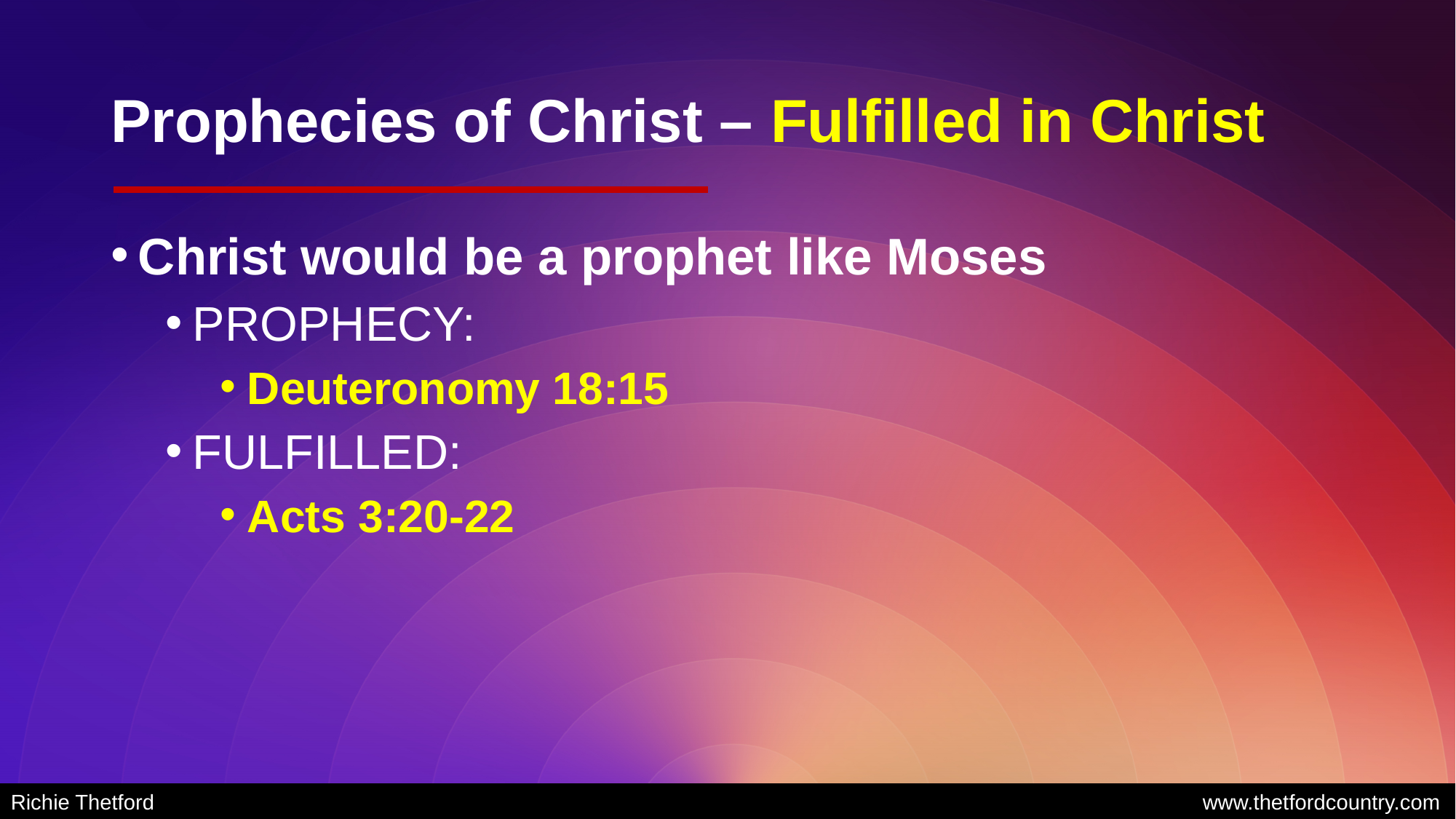

# Prophecies of Christ – Fulfilled in Christ
Christ would be a prophet like Moses
PROPHECY:
Deuteronomy 18:15
FULFILLED:
Acts 3:20-22
Richie Thetford								                                   www.thetfordcountry.com